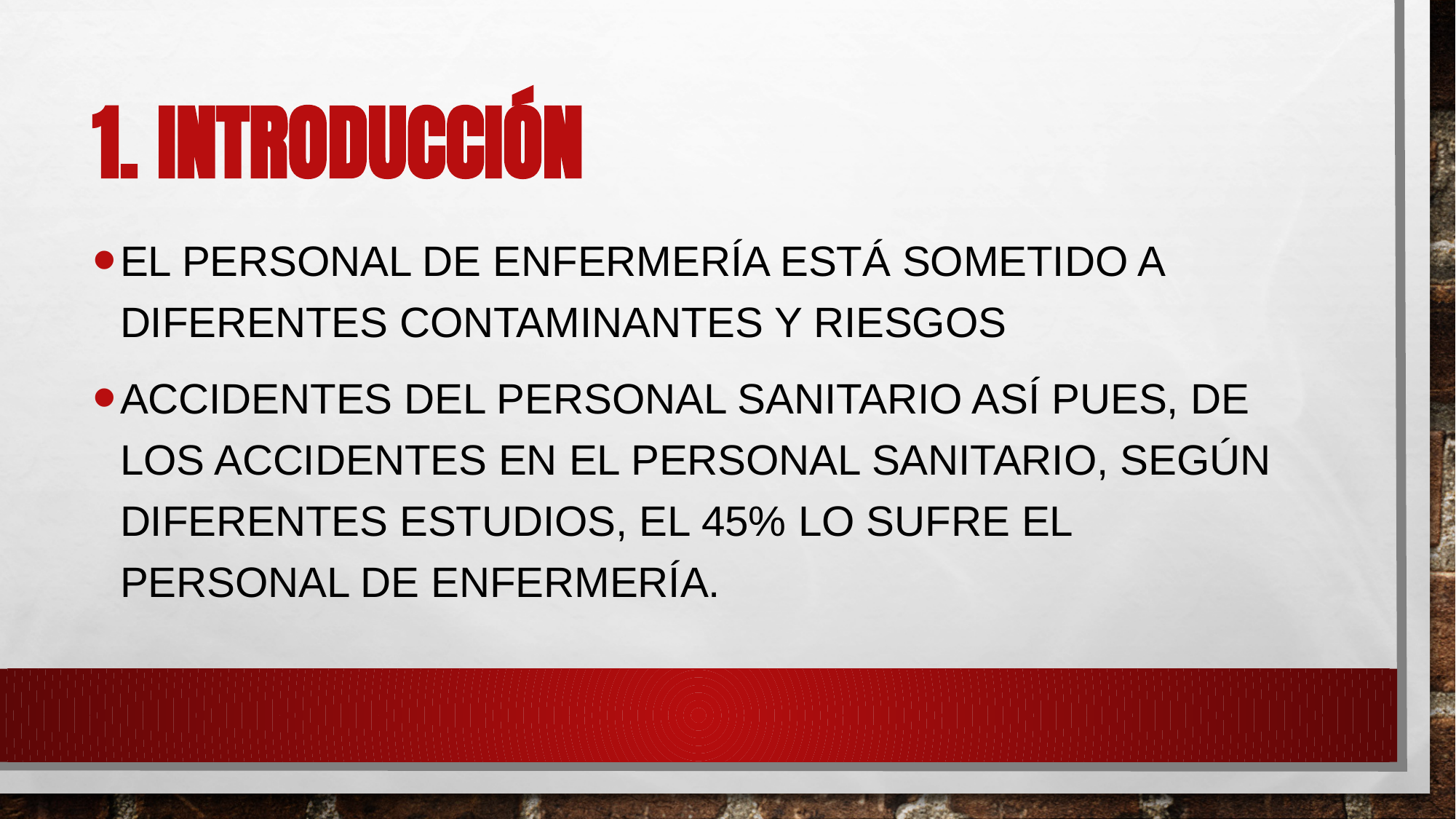

# 1. Introducción
El personal de enfermería está sometido a diferentes contaminantes y riesgos
accidentes del personal sanitario así pues, de los accidentes en el personal sanitario, según diferentes estudios, el 45% lo sufre el personal de Enfermería.